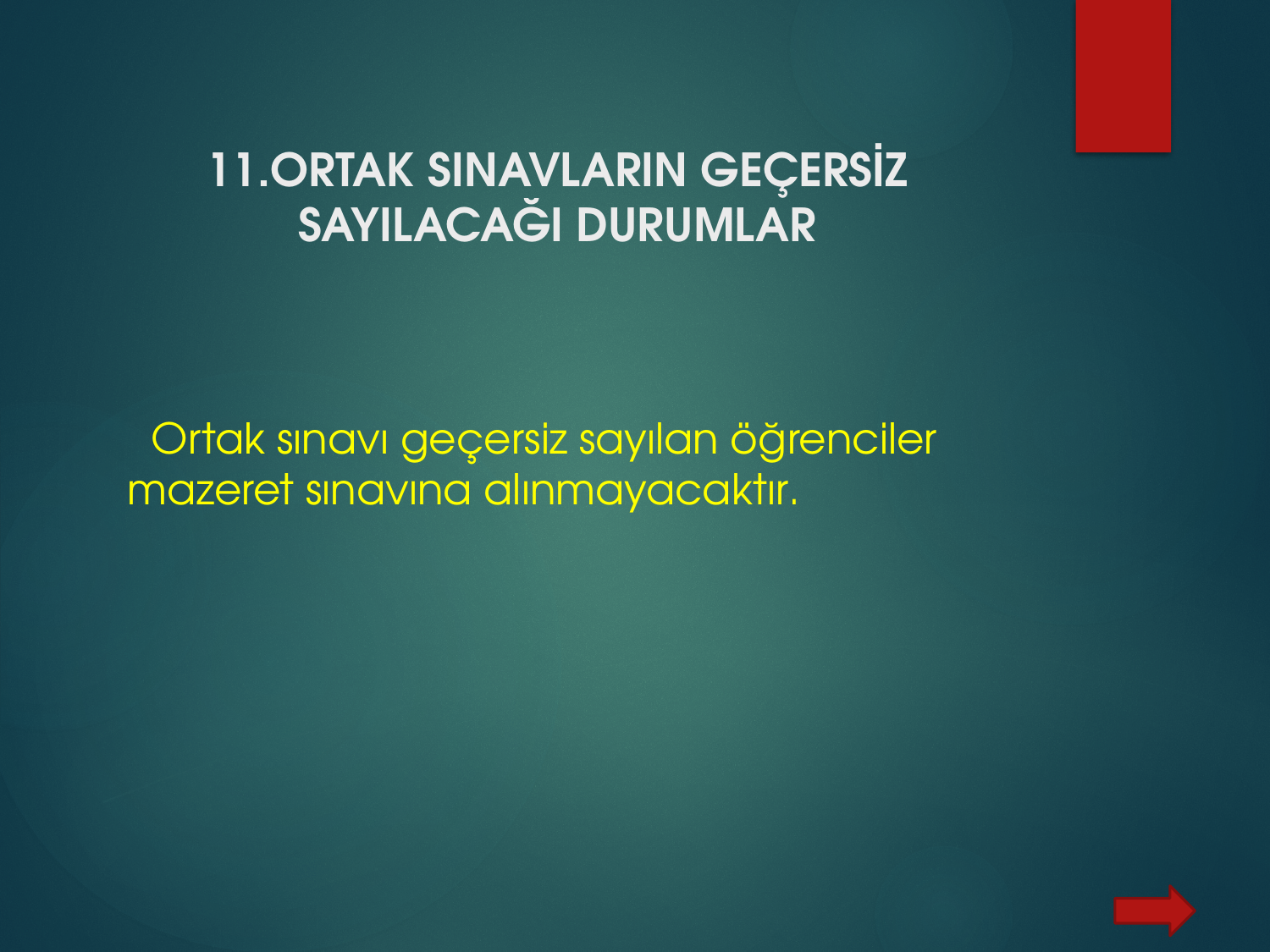

# 11.ORTAK SINAVLARIN GEÇERSİZ SAYILACAĞI DURUMLAR

  Ortak sınavı geçersiz sayılan öğrenciler mazeret sınavına alınmayacaktır.